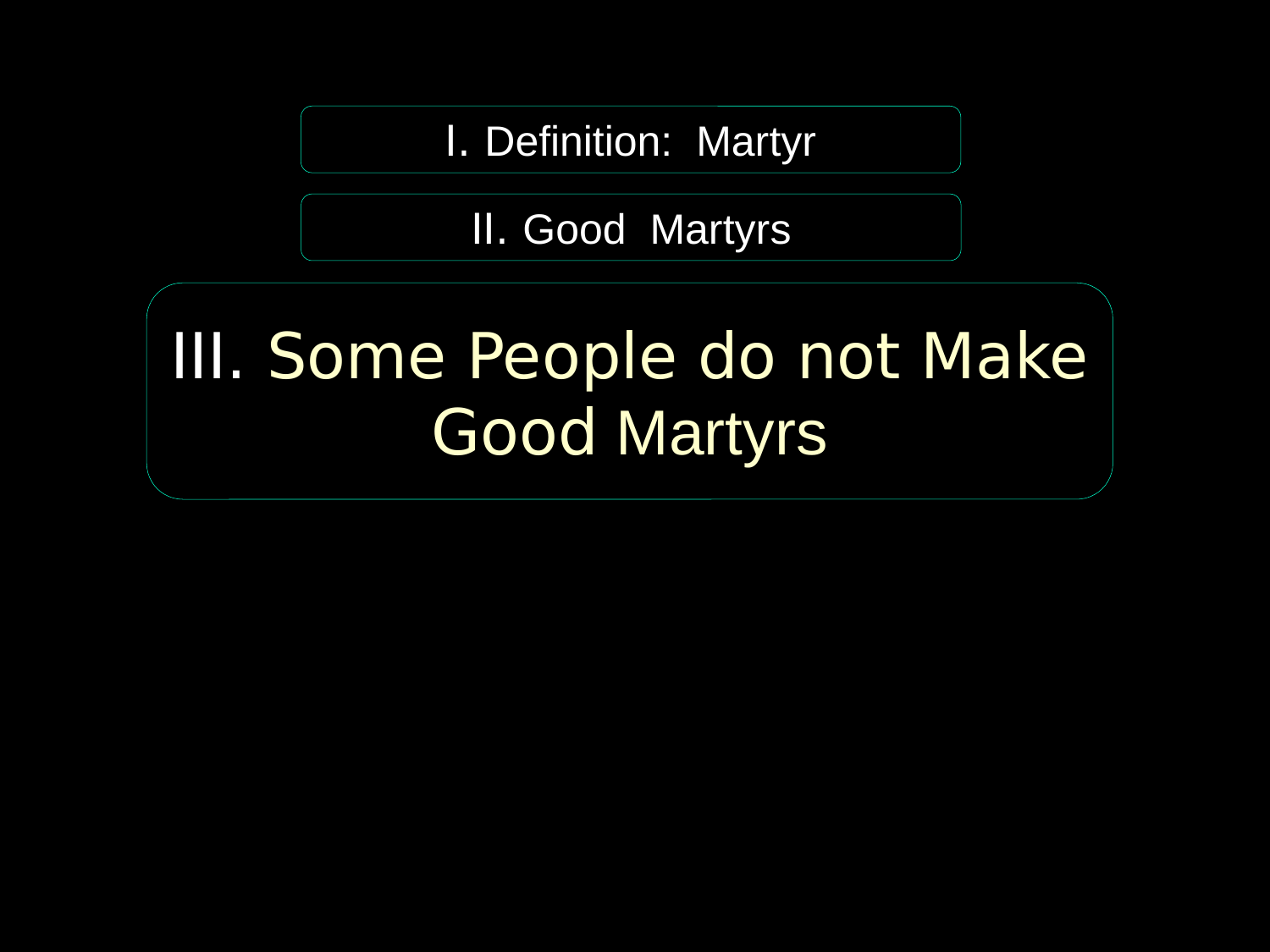

I. Definition:  Martyr
II. Good  Martyrs
III. Some People do not Make Good Martyrs